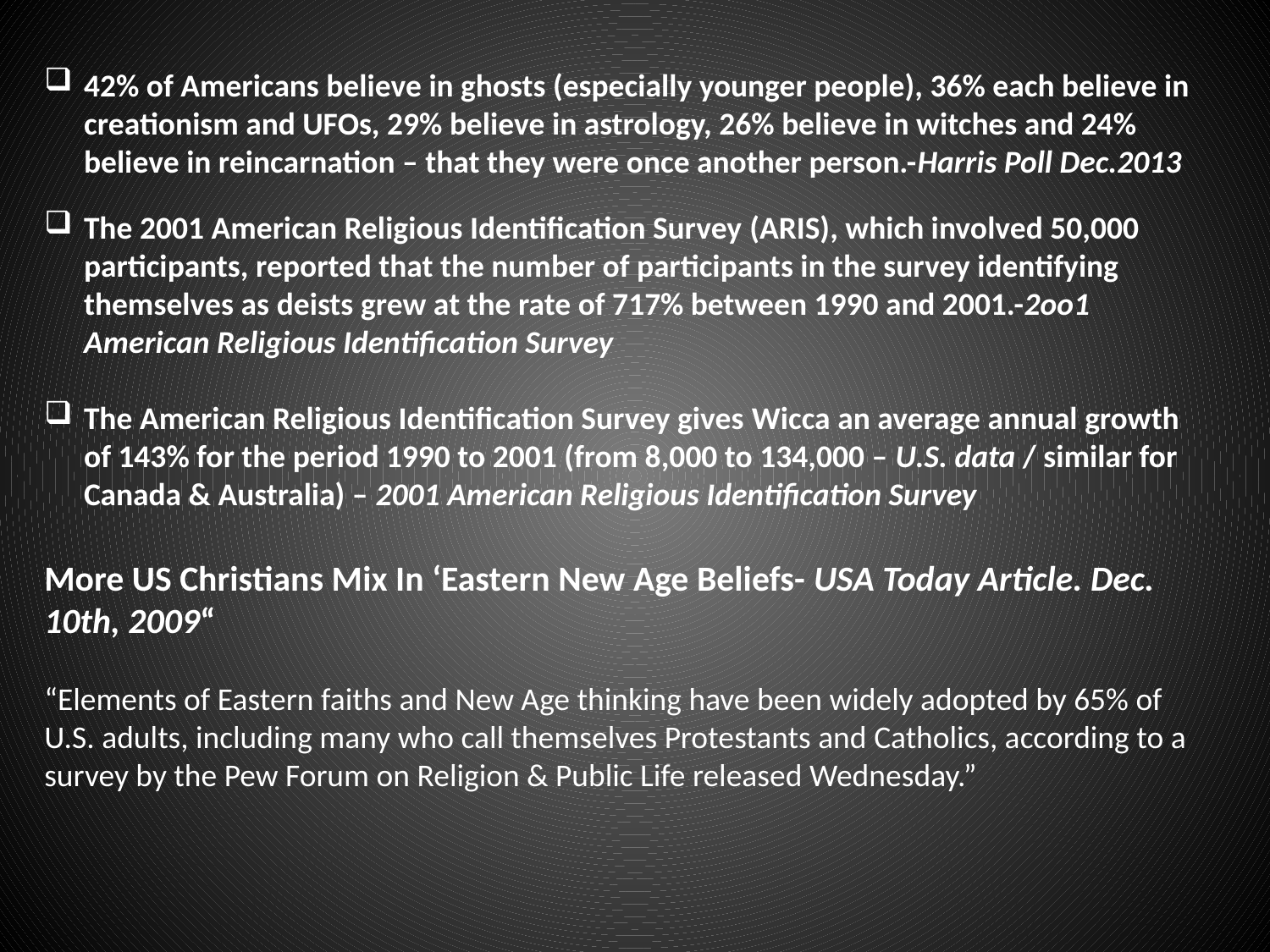

42% of Americans believe in ghosts (especially younger people), 36% each believe in creationism and UFOs, 29% believe in astrology, 26% believe in witches and 24% believe in reincarnation – that they were once another person.-Harris Poll Dec.2013
The 2001 American Religious Identification Survey (ARIS), which involved 50,000 participants, reported that the number of participants in the survey identifying themselves as deists grew at the rate of 717% between 1990 and 2001.-2oo1 American Religious Identification Survey
The American Religious Identification Survey gives Wicca an average annual growth of 143% for the period 1990 to 2001 (from 8,000 to 134,000 – U.S. data / similar for Canada & Australia) – 2001 American Religious Identification Survey
More US Christians Mix In ‘Eastern New Age Beliefs- USA Today Article. Dec. 10th, 2009“

“Elements of Eastern faiths and New Age thinking have been widely adopted by 65% of U.S. adults, including many who call themselves Protestants and Catholics, according to a survey by the Pew Forum on Religion & Public Life released Wednesday.”